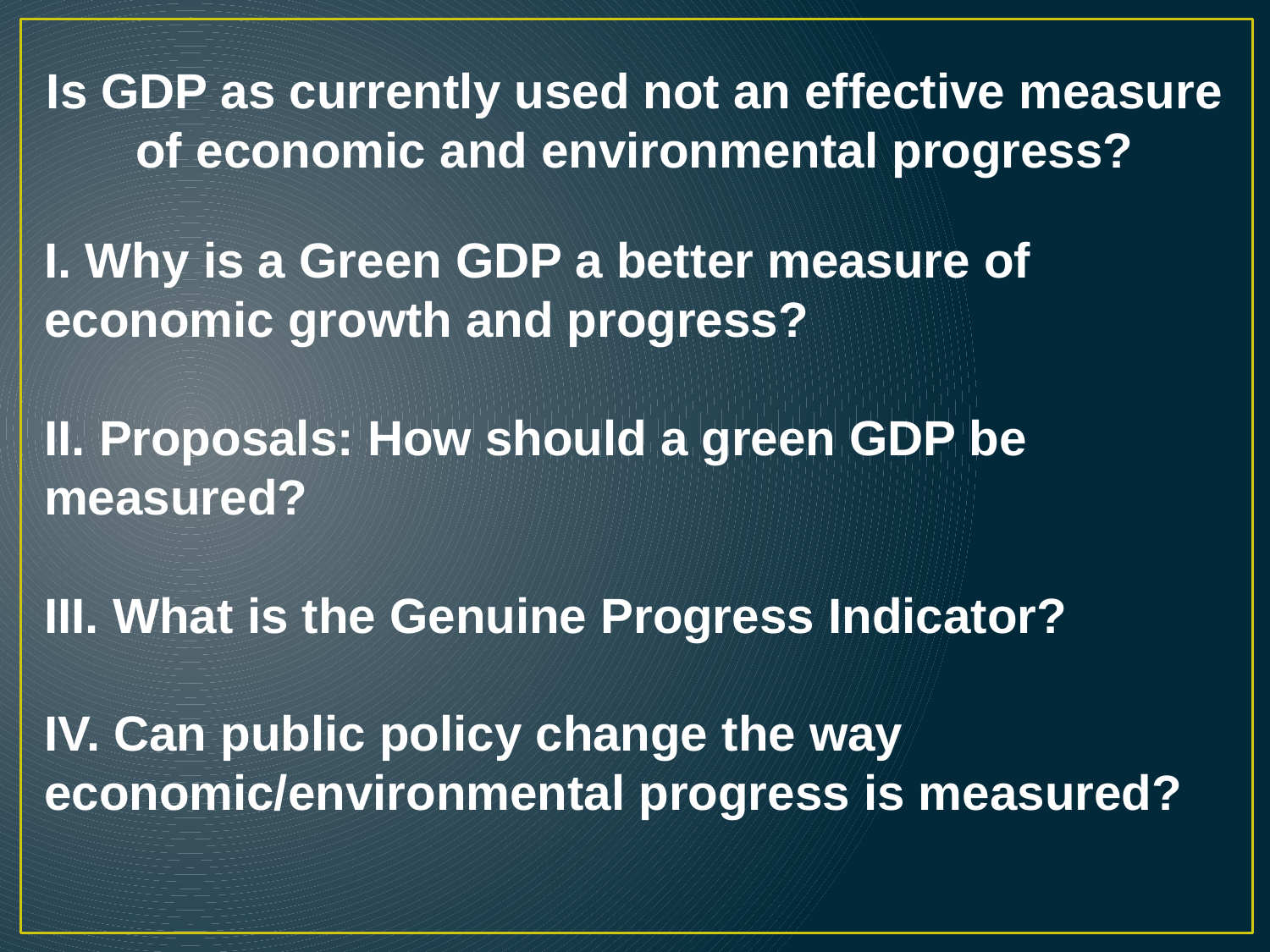

Is GDP as currently used not an effective measure of economic and environmental progress?

I. Why is a Green GDP a better measure of economic growth and progress?

II. Proposals: How should a green GDP be measured?

III. What is the Genuine Progress Indicator?

IV. Can public policy change the way economic/environmental progress is measured?